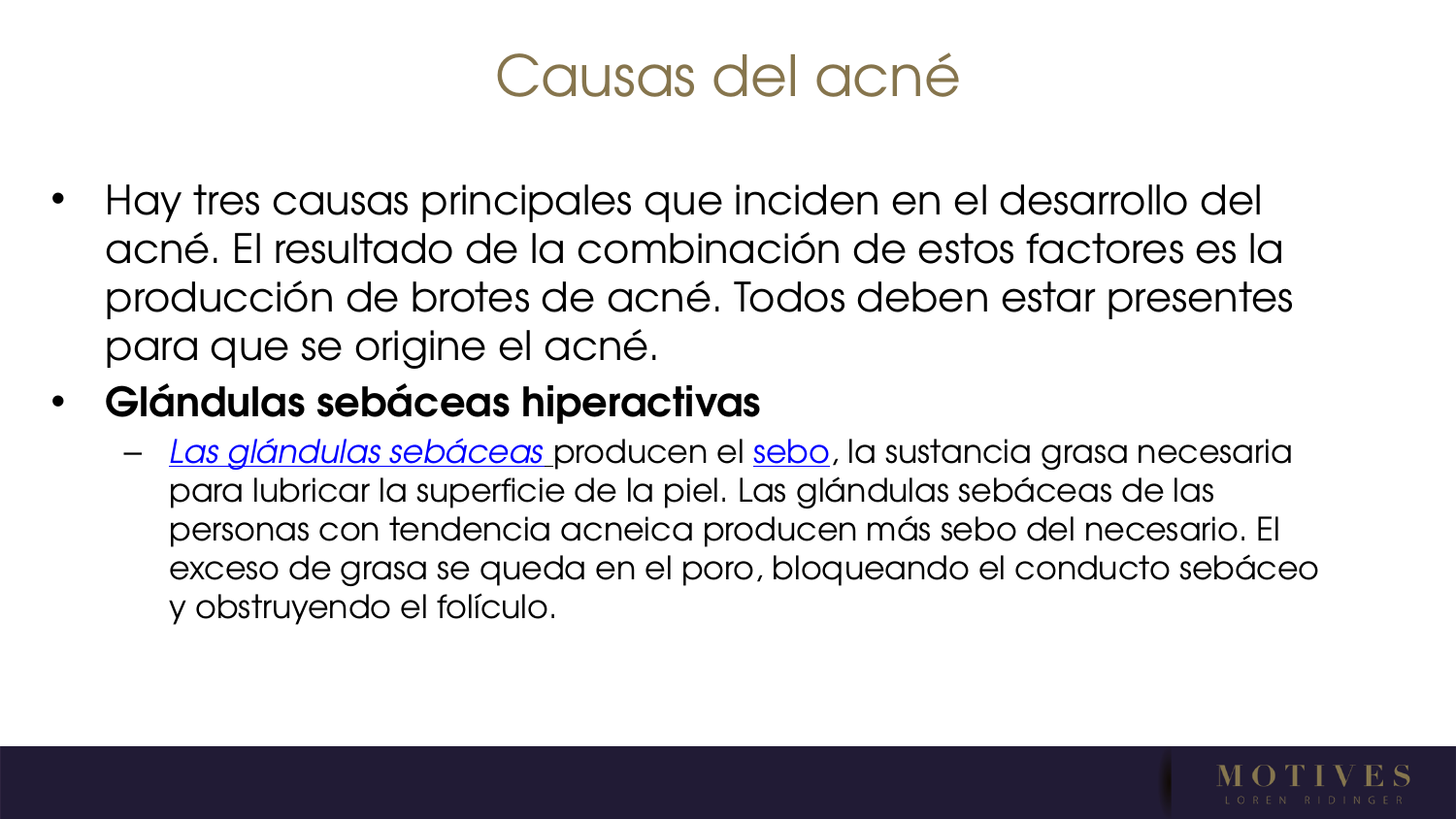

Causas del acné
Hay tres causas principales que inciden en el desarrollo del acné. El resultado de la combinación de estos factores es la producción de brotes de acné. Todos deben estar presentes para que se origine el acné.
Glándulas sebáceas hiperactivas
Las glándulas sebáceas producen el sebo, la sustancia grasa necesaria para lubricar la superficie de la piel. Las glándulas sebáceas de las personas con tendencia acneica producen más sebo del necesario. El exceso de grasa se queda en el poro, bloqueando el conducto sebáceo y obstruyendo el folículo.